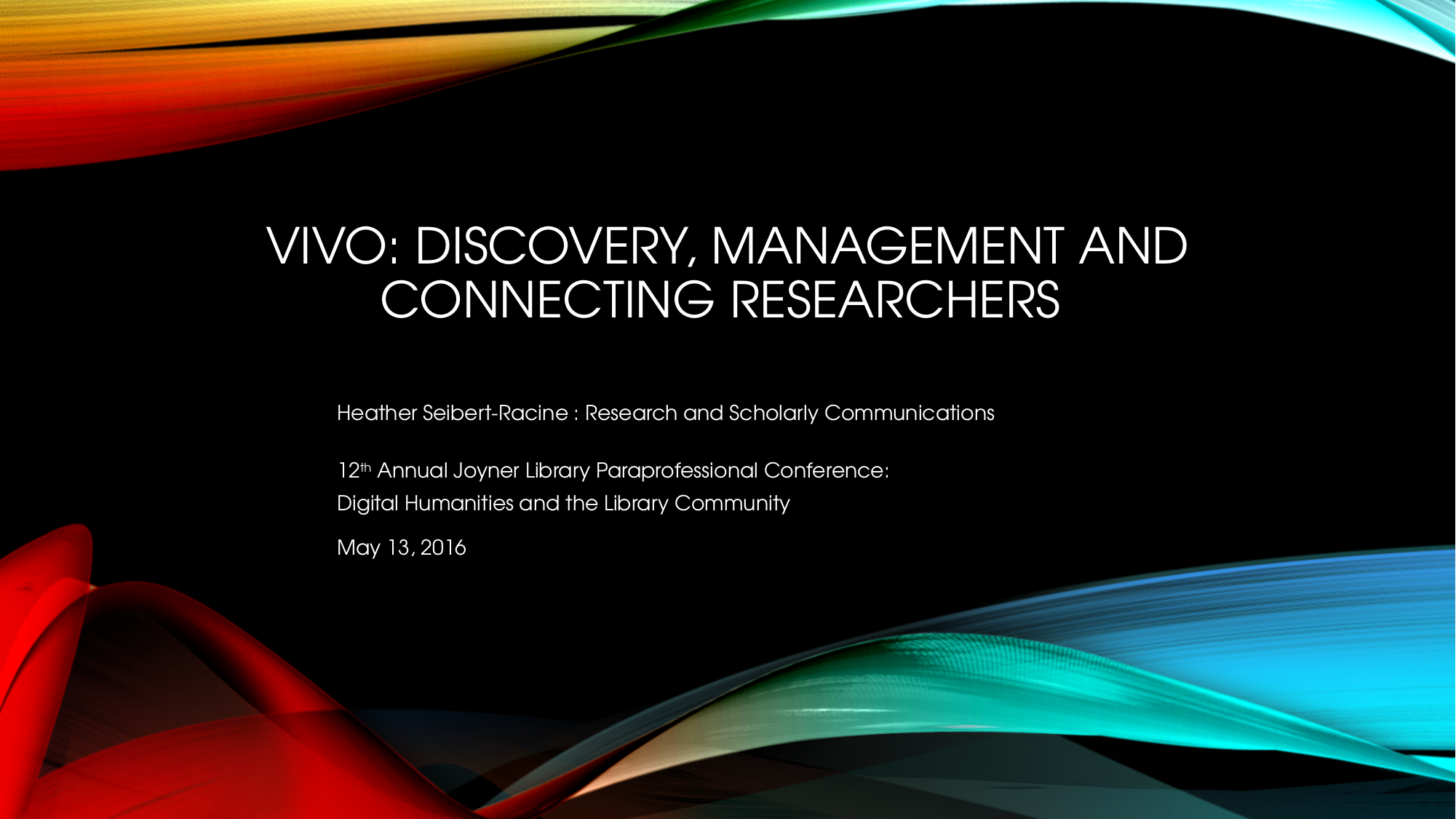

# Vivo: Discovery, Management and Connecting Researchers
Heather Seibert-Racine : Research and Scholarly Communications
12th Annual Joyner Library Paraprofessional Conference:
Digital Humanities and the Library Community
May 13, 2016